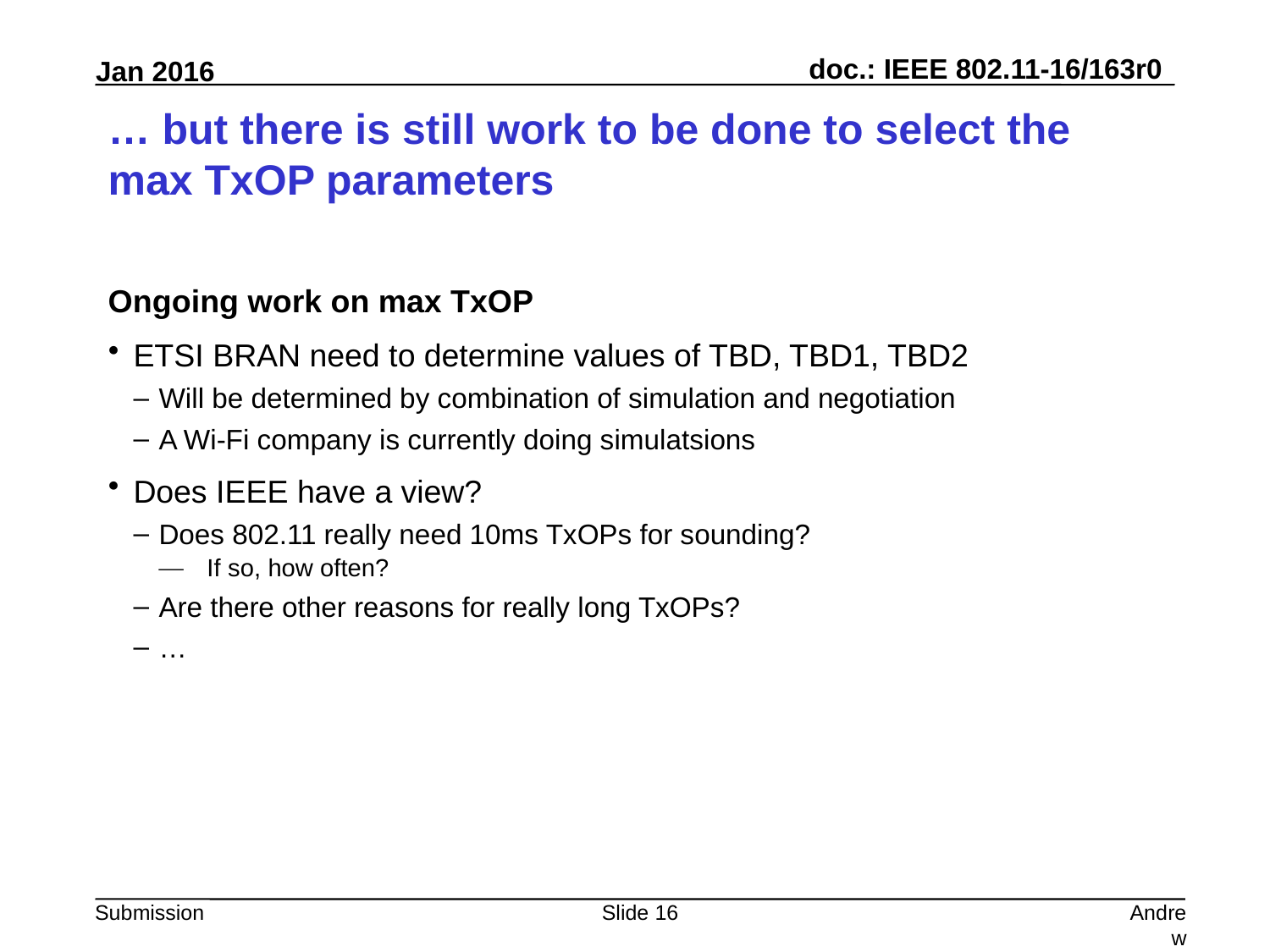

# … but there is still work to be done to select the max TxOP parameters
Ongoing work on max TxOP
ETSI BRAN need to determine values of TBD, TBD1, TBD2
Will be determined by combination of simulation and negotiation
A Wi-Fi company is currently doing simulatsions
Does IEEE have a view?
Does 802.11 really need 10ms TxOPs for sounding?
If so, how often?
Are there other reasons for really long TxOPs?
…

Slide 16
Andrew Myles, Cisco